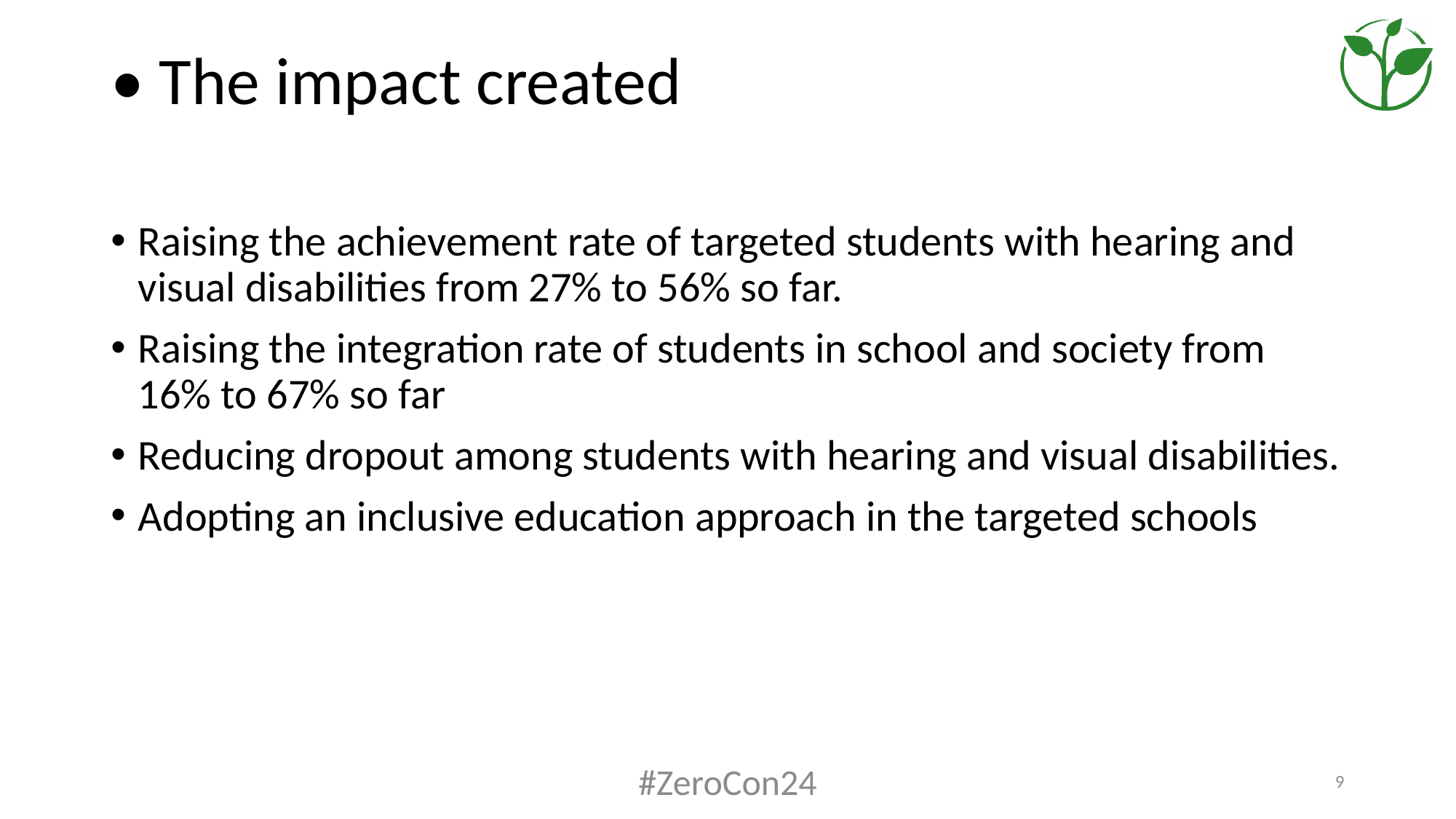

# • The impact created
Raising the achievement rate of targeted students with hearing and visual disabilities from 27% to 56% so far.
Raising the integration rate of students in school and society from 16% to 67% so far
Reducing dropout among students with hearing and visual disabilities.
Adopting an inclusive education approach in the targeted schools
#ZeroCon24
9